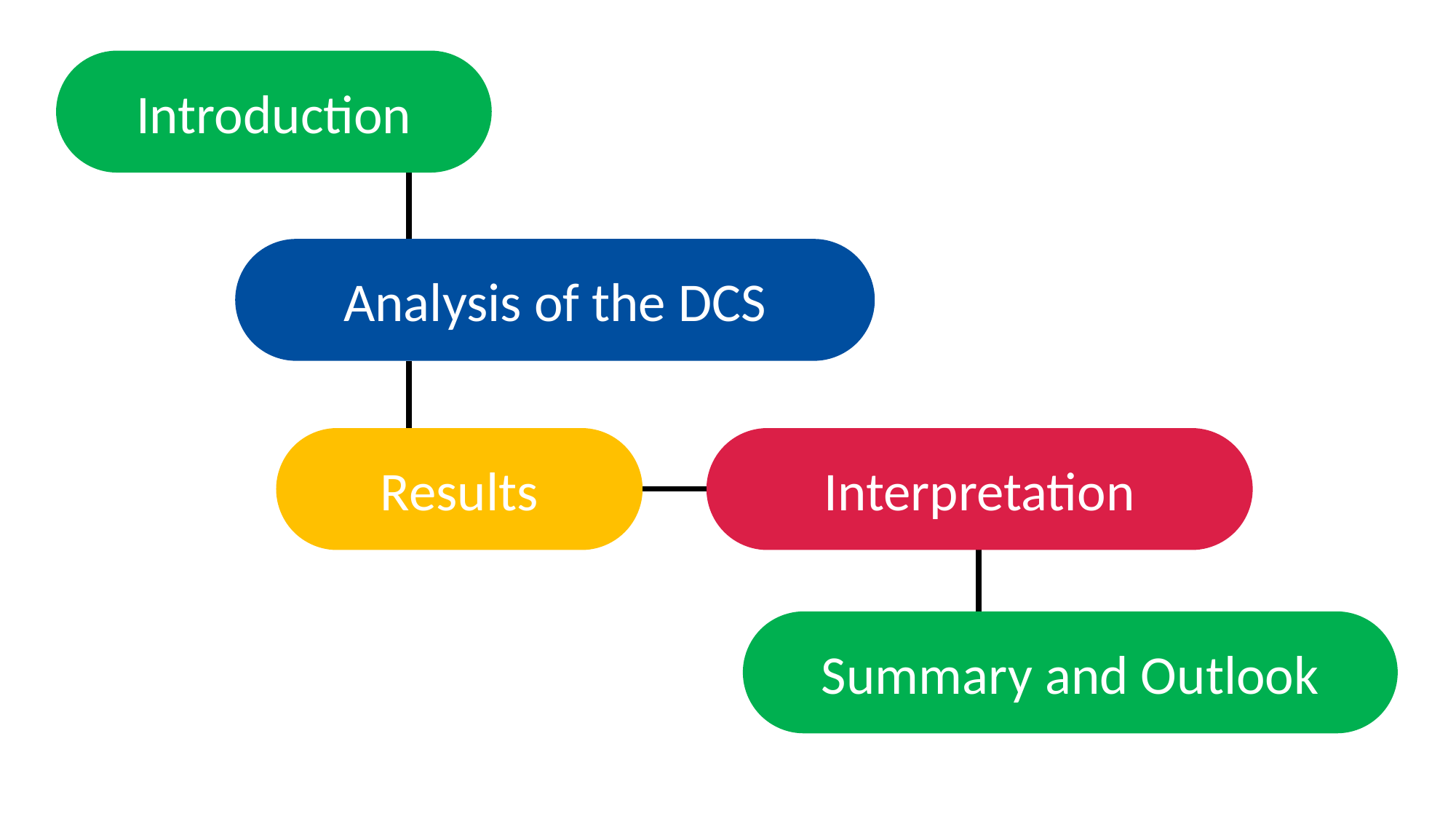

Introduction
Analysis of the DCS
Results
Interpretation
Summary and Outlook